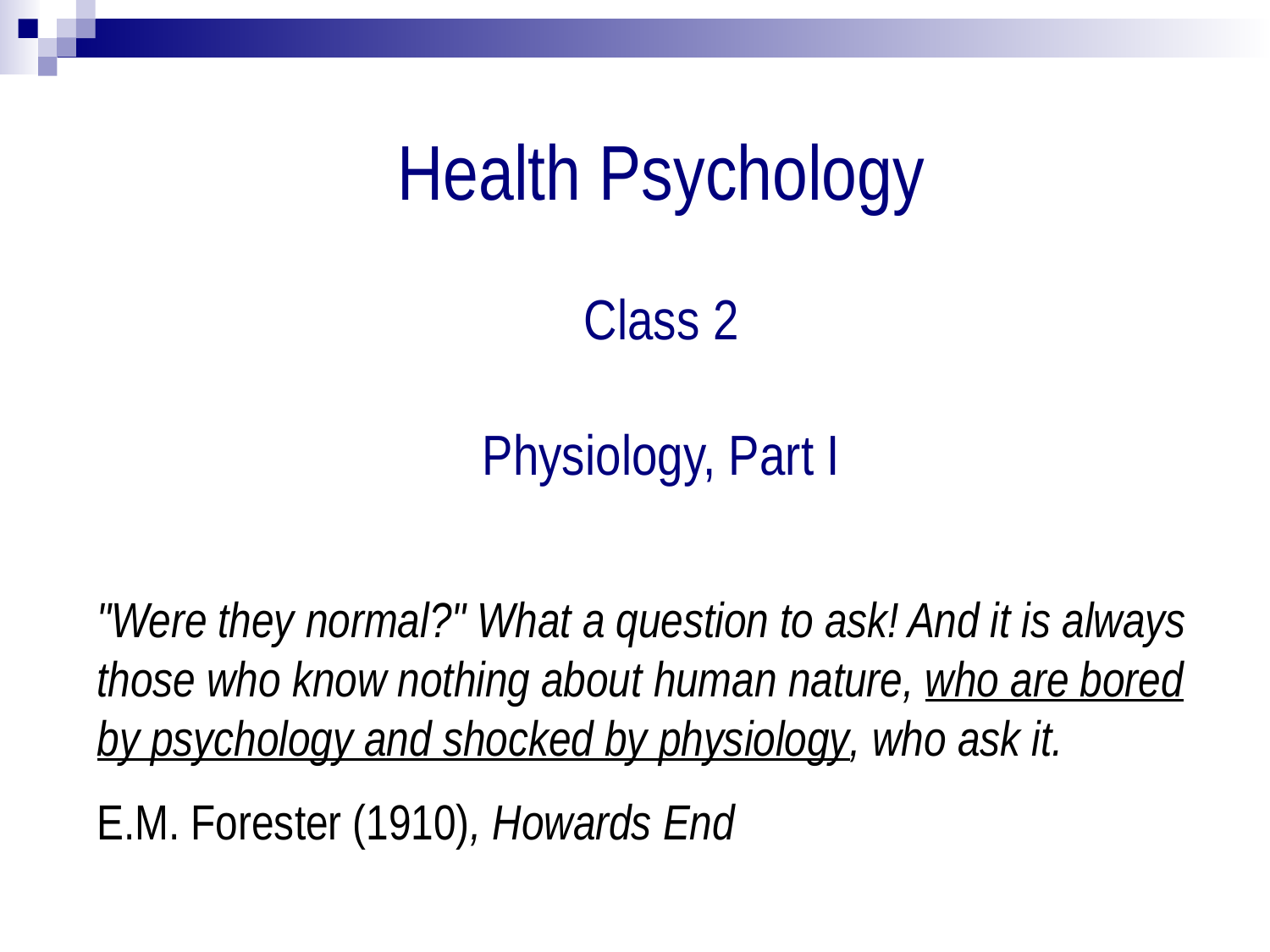

Health Psychology

Class 2

Physiology, Part I

"Were they normal?" What a question to ask! And it is always those who know nothing about human nature, who are bored by psychology and shocked by physiology, who ask it.
E.M. Forester (1910), Howards End